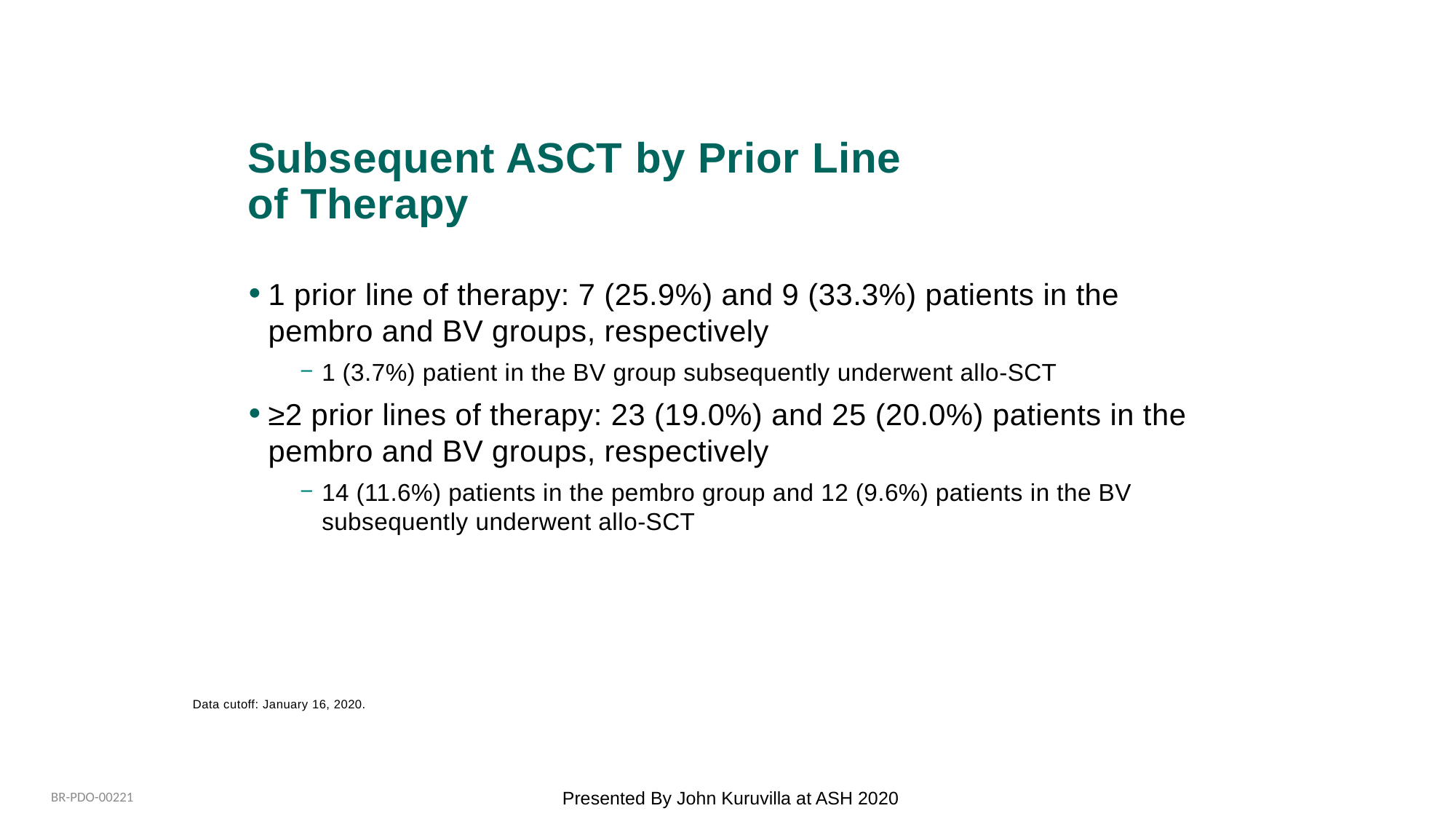

# Subsequent ASCT by Prior Line of Therapy
1 prior line of therapy: 7 (25.9%) and 9 (33.3%) patients in the pembro and BV groups, respectively
1 (3.7%) patient in the BV group subsequently underwent allo-SCT
≥2 prior lines of therapy: 23 (19.0%) and 25 (20.0%) patients in the pembro and BV groups, respectively
14 (11.6%) patients in the pembro group and 12 (9.6%) patients in the BV subsequently underwent allo-SCT
Data cutoff: January 16, 2020.
Presented By John Kuruvilla at ASH 2020
BR-PDO-00221